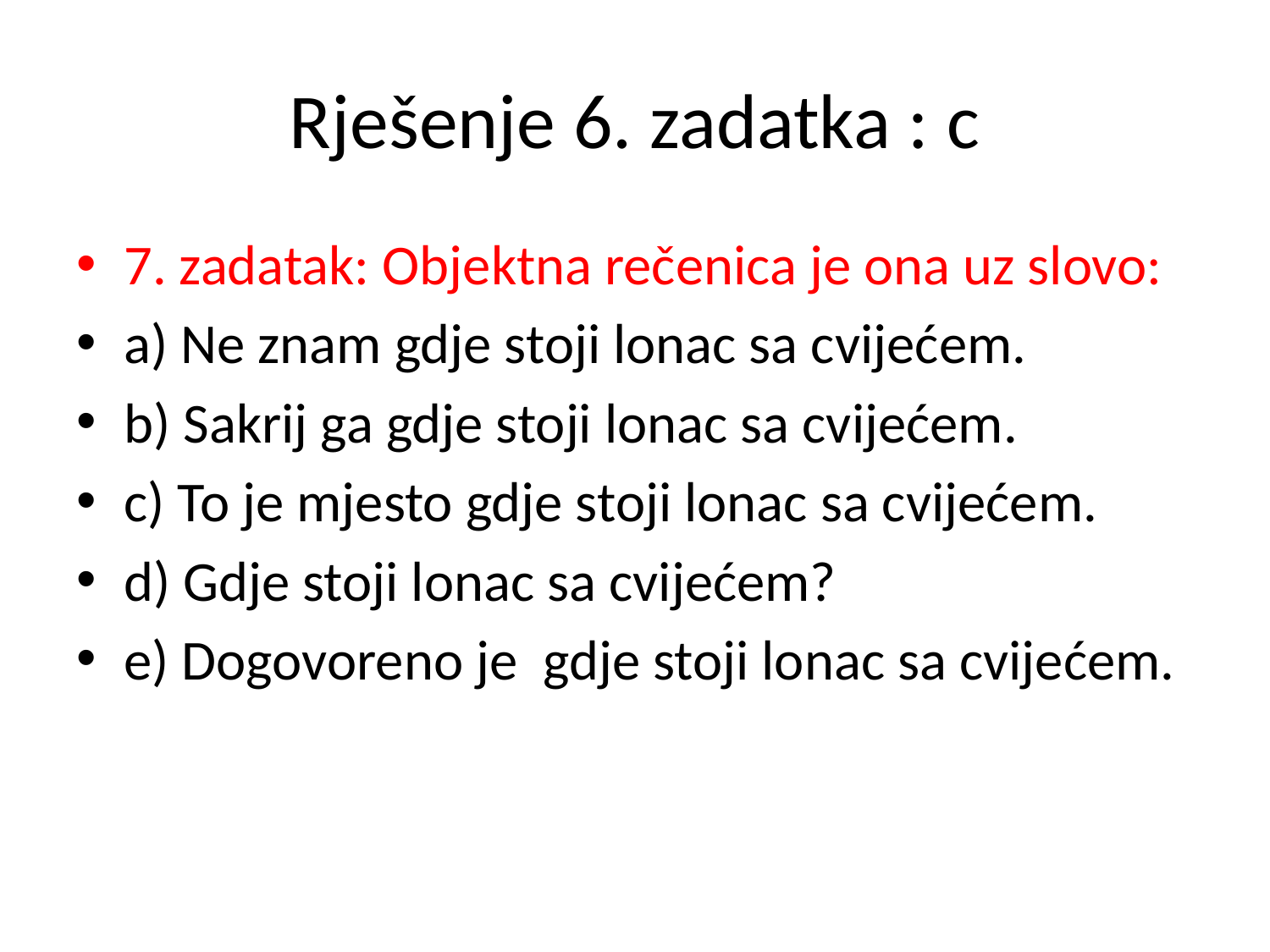

# Rješenje 6. zadatka : c
7. zadatak: Objektna rečenica je ona uz slovo:
a) Ne znam gdje stoji lonac sa cvijećem.
b) Sakrij ga gdje stoji lonac sa cvijećem.
c) To je mjesto gdje stoji lonac sa cvijećem.
d) Gdje stoji lonac sa cvijećem?
e) Dogovoreno je  gdje stoji lonac sa cvijećem.